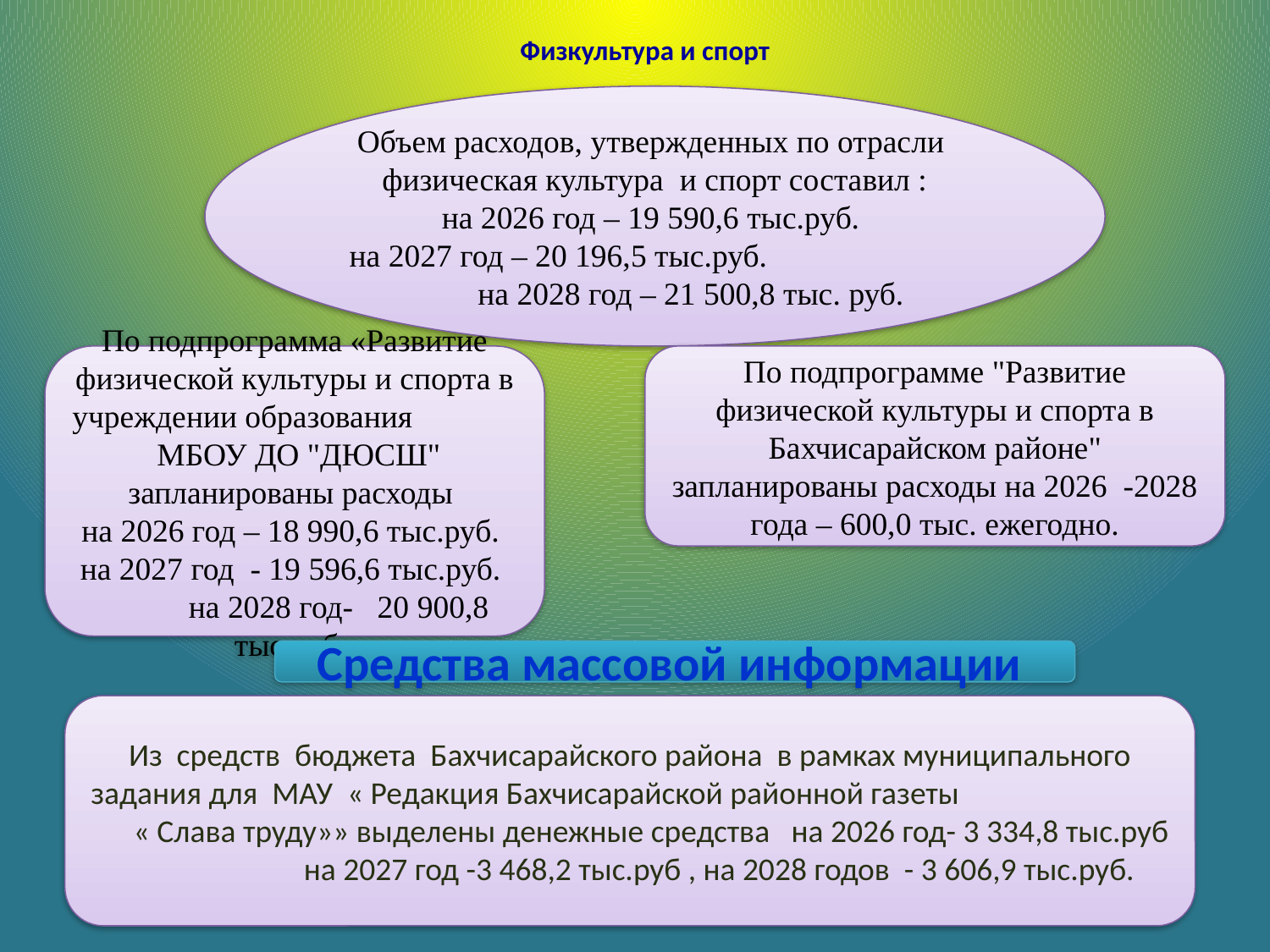

# Физкультура и спорт
Объем расходов, утвержденных по отрасли  физическая культура  и спорт составил :
на 2026 год – 19 590,6 тыс.руб.
на 2027 год – 20 196,5 тыс.руб.                                  на 2028 год – 21 500,8 тыс. руб.

По подпрограмма «Развитие физической культуры и спорта в учреждении образования                МБОУ ДО "ДЮСШ"  запланированы расходы
 на 2026 год – 18 990,6 тыс.руб.
 на 2027 год  - 19 596,6 тыс.руб.              на 2028 год-   20 900,8 тыс.руб.
По подпрограмме "Развитие физической культуры и спорта в Бахчисарайском районе" запланированы расходы на 2026  -2028 года – 600,0 тыс. ежегодно.
Средства массовой информации
Из  средств  бюджета  Бахчисарайского района  в рамках муниципального задания для  МАУ  « Редакция Бахчисарайской районной газеты                                    « Слава труду»» выделены денежные средства   на 2026 год- 3 334,8 тыс.руб                             на 2027 год -3 468,2 тыс.руб , на 2028 годов  - 3 606,9 тыс.руб.